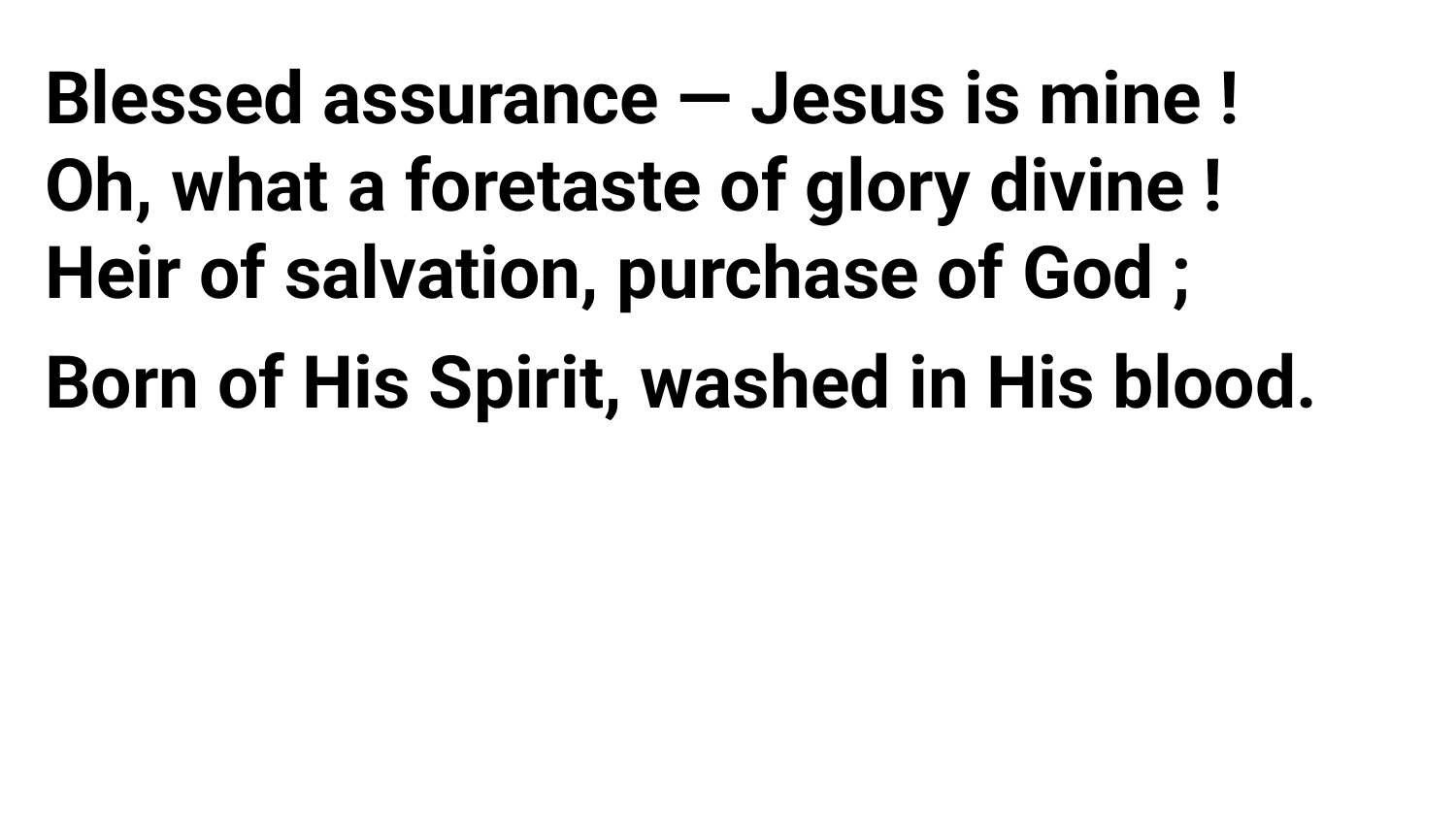

Blessed assurance — Jesus is mine !
Oh, what a foretaste of glory divine !
Heir of salvation, purchase of God ;
Born of His Spirit, washed in His blood.